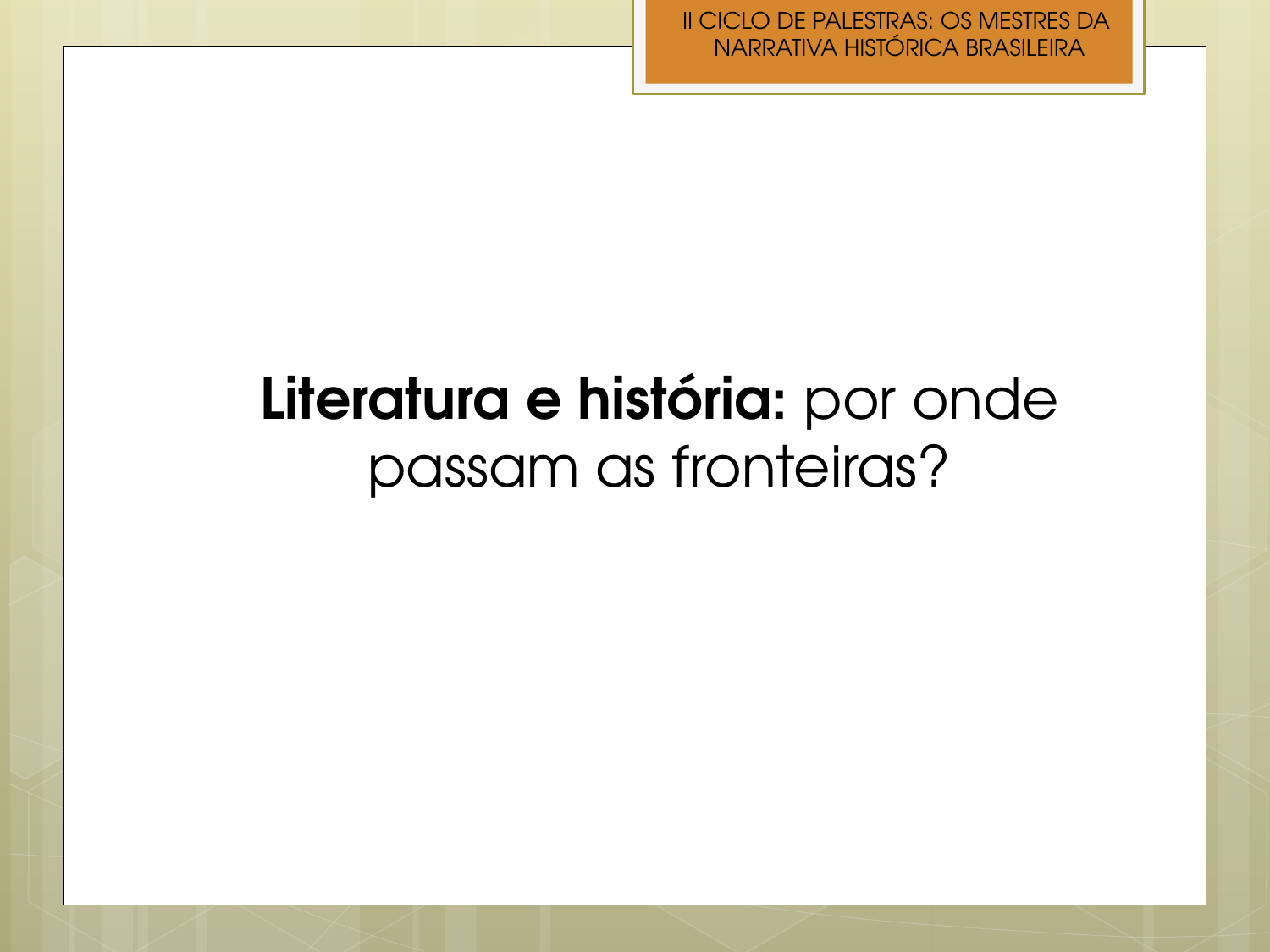

II CICLO DE PALESTRAS: OS MESTRES DA
NARRATIVA HISTÓRICA BRASILEIRA

Literatura e história: por onde passam as fronteiras?